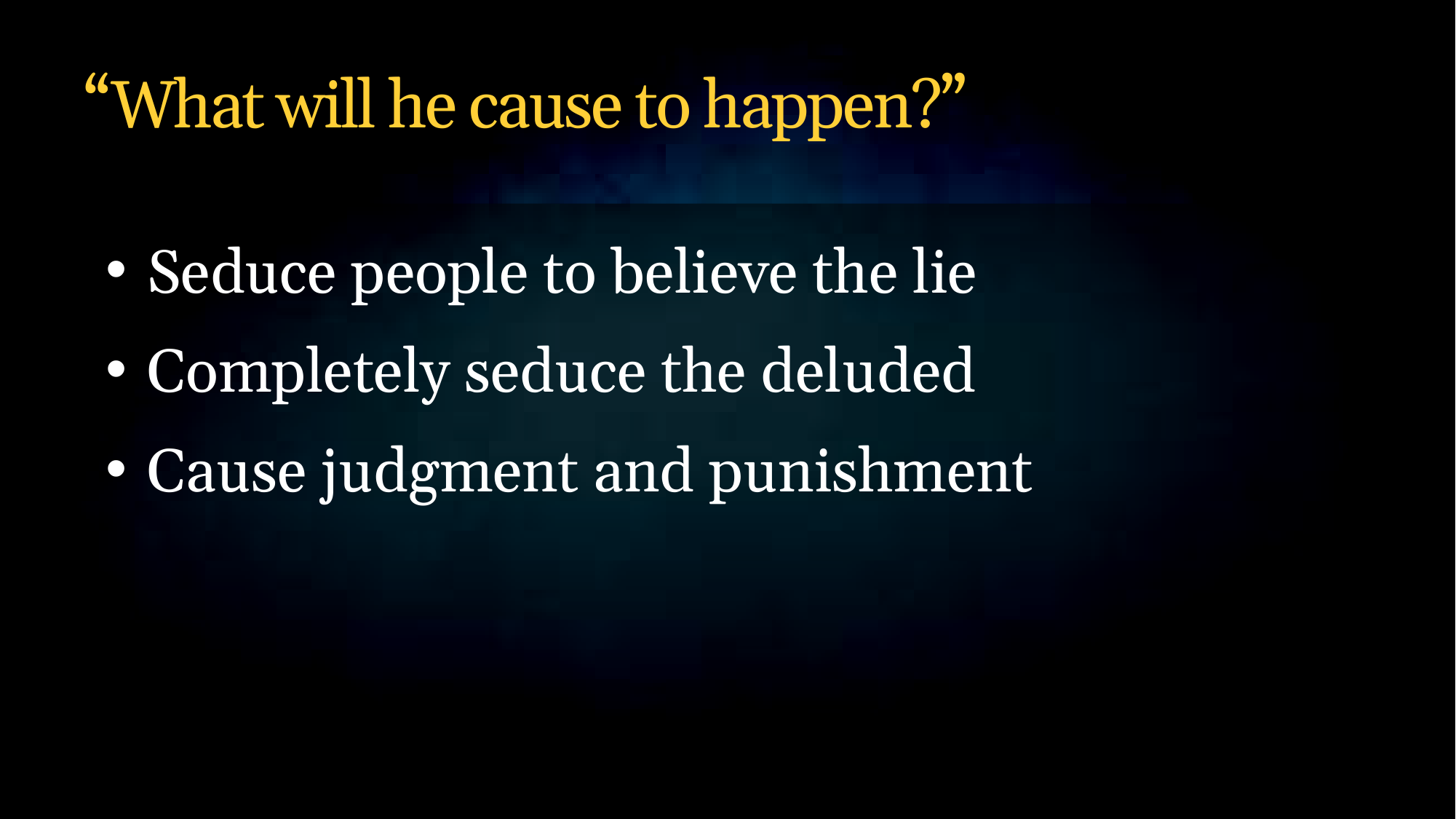

# “What will he cause to happen?”
Seduce people to believe the lie
Completely seduce the deluded
Cause judgment and punishment